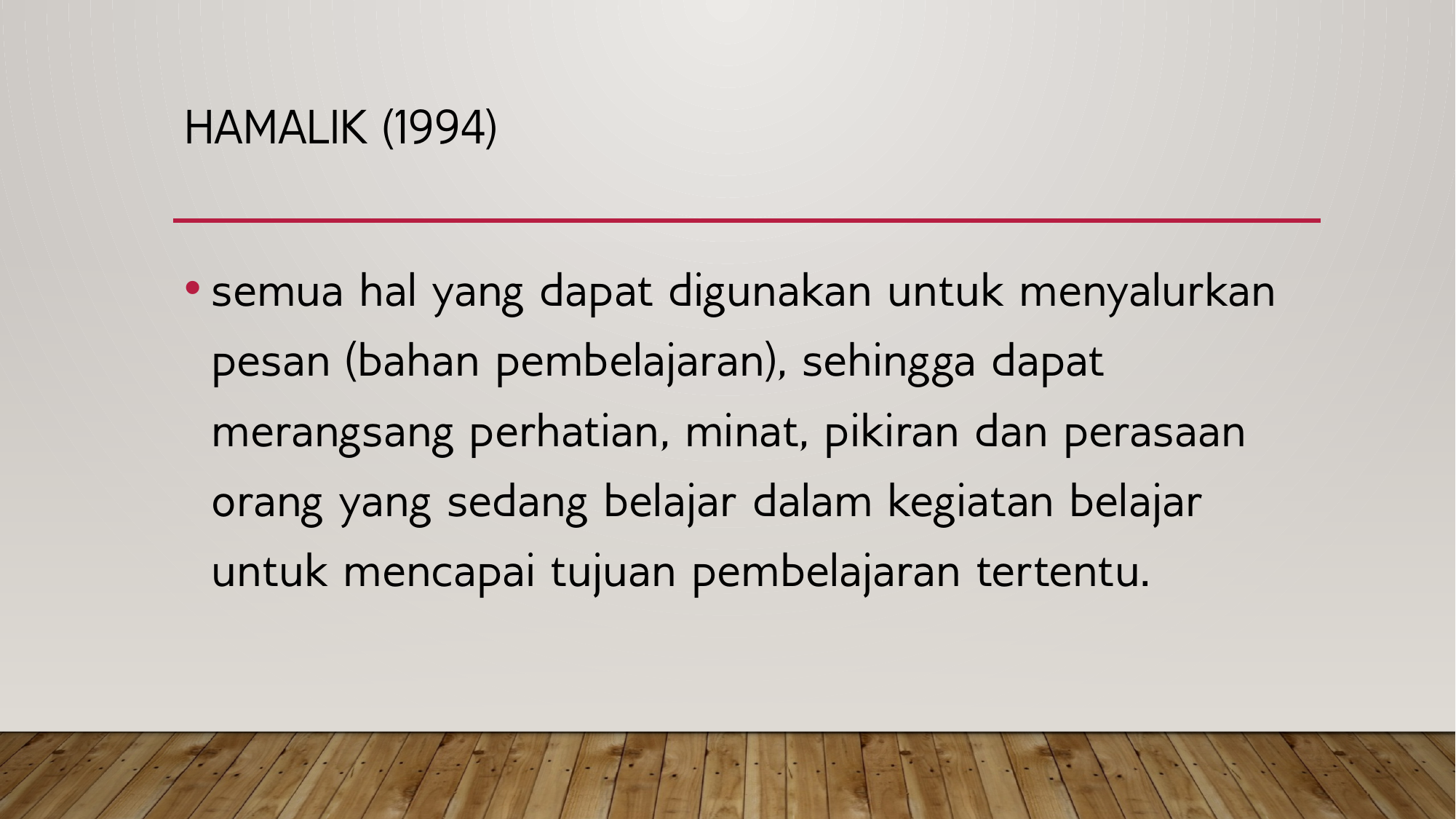

# Hamalik (1994)
semua hal yang dapat digunakan untuk menyalurkan pesan (bahan pembelajaran), sehingga dapat merangsang perhatian, minat, pikiran dan perasaan orang yang sedang belajar dalam kegiatan belajar untuk mencapai tujuan pembelajaran tertentu.